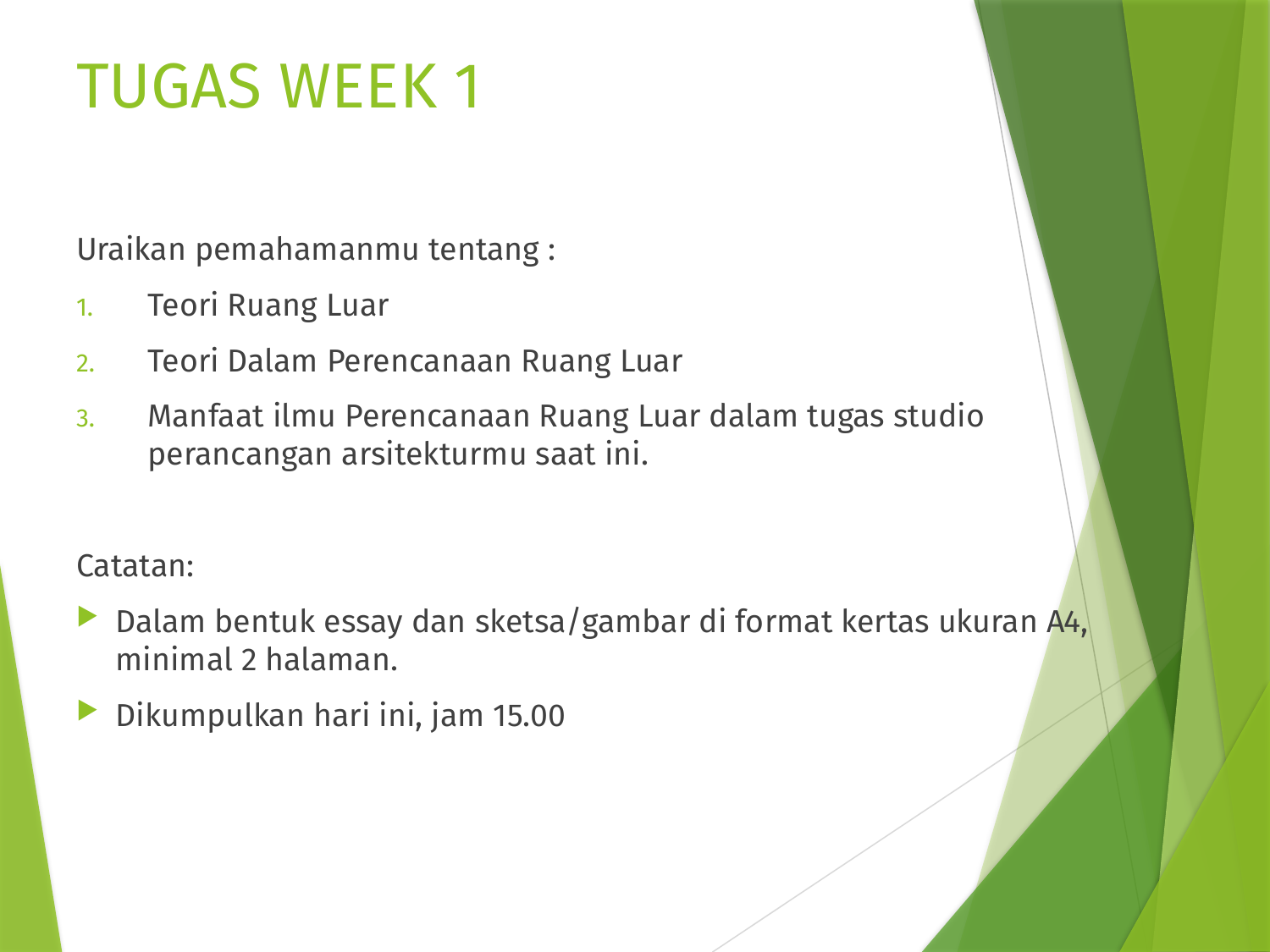

# TUGAS WEEK 1
Uraikan pemahamanmu tentang :
Teori Ruang Luar
Teori Dalam Perencanaan Ruang Luar
Manfaat ilmu Perencanaan Ruang Luar dalam tugas studio perancangan arsitekturmu saat ini.

Catatan:
Dalam bentuk essay dan sketsa/gambar di format kertas ukuran A4, minimal 2 halaman.
Dikumpulkan hari ini, jam 15.00